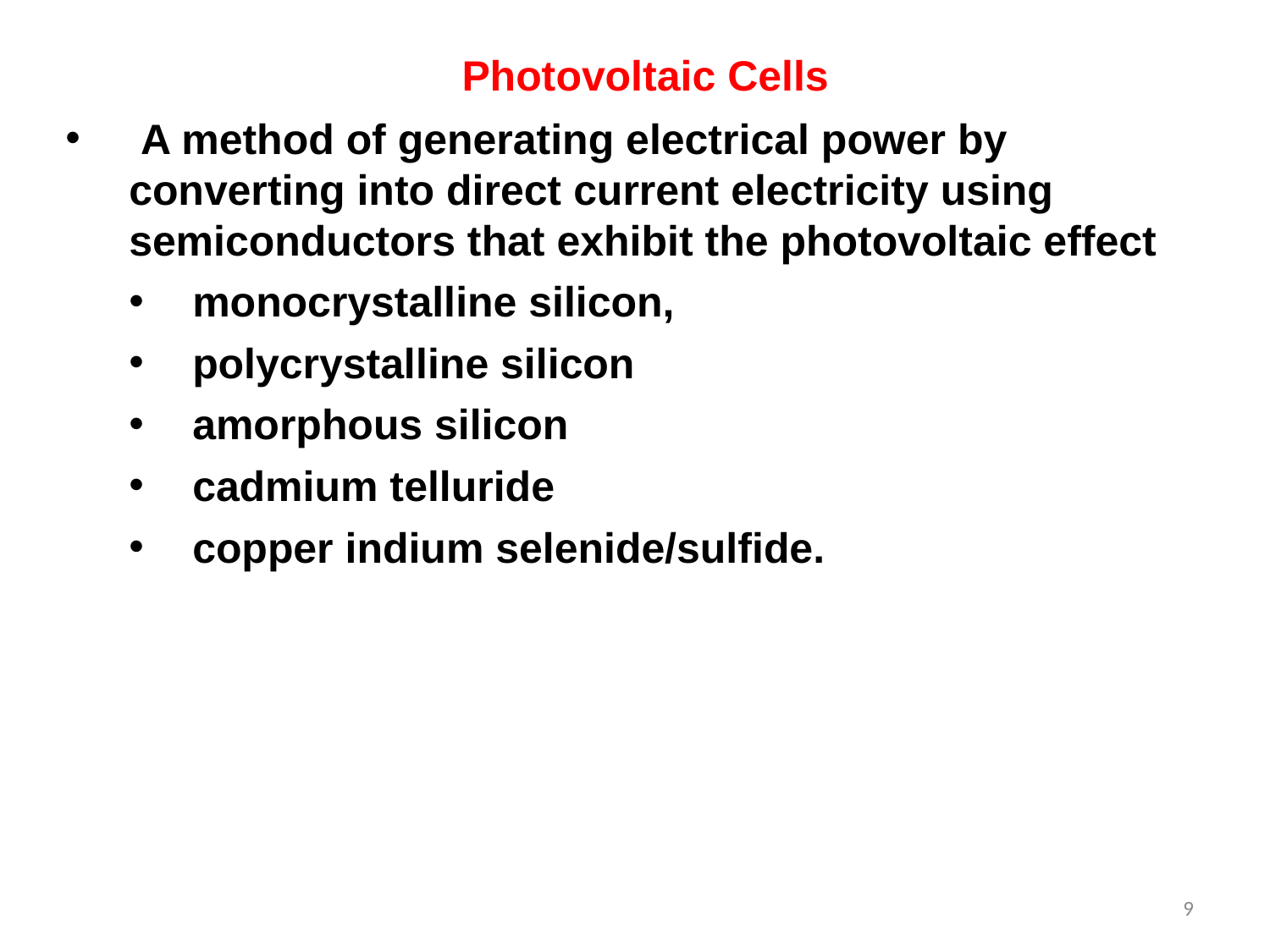

Photovoltaic Cells
 A method of generating electrical power by converting into direct current electricity using semiconductors that exhibit the photovoltaic effect
monocrystalline silicon,
polycrystalline silicon
amorphous silicon
cadmium telluride
copper indium selenide/sulfide.
9